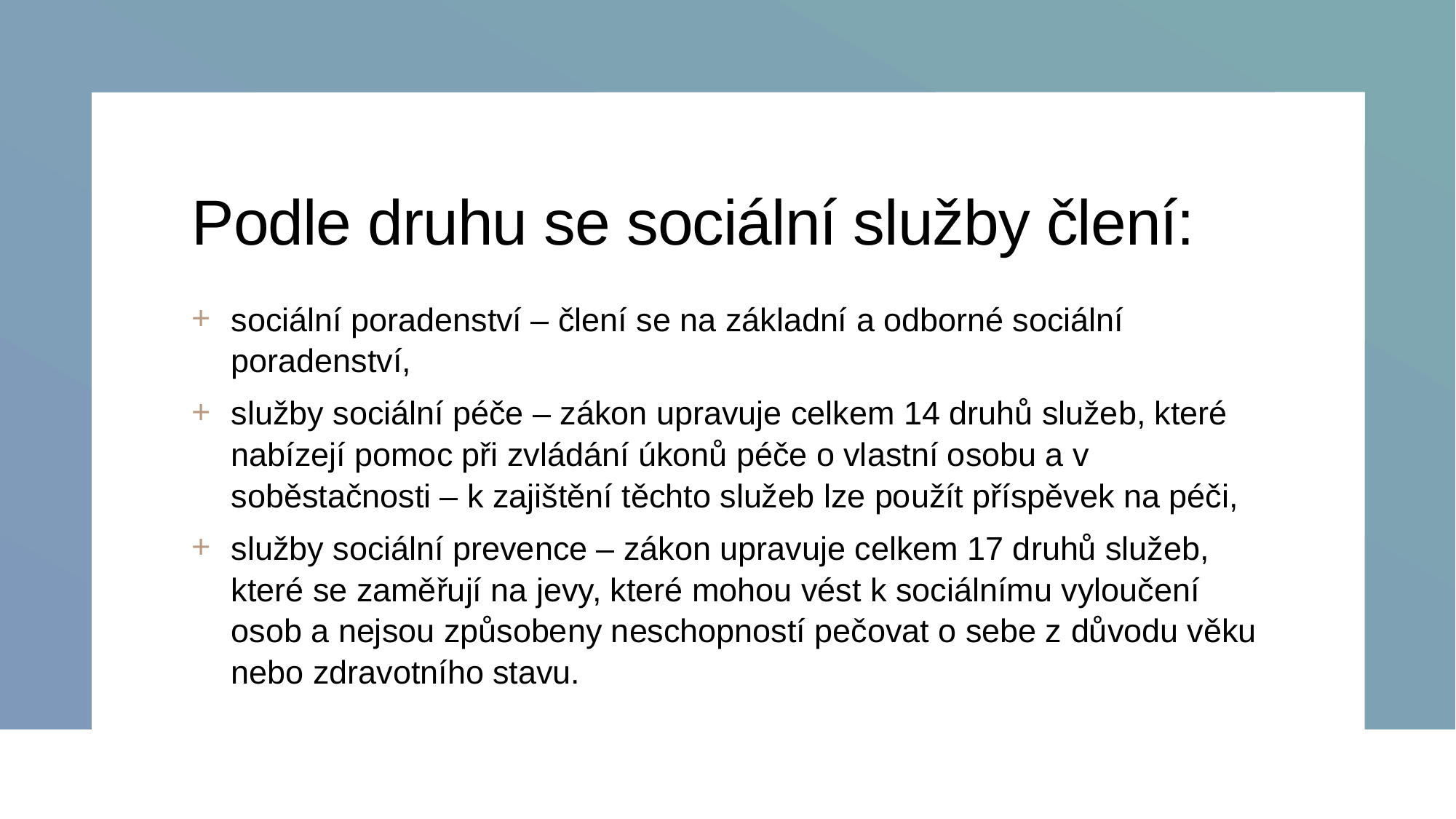

# Podle druhu se sociální služby člení:
sociální poradenství – člení se na základní a odborné sociální poradenství,
služby sociální péče – zákon upravuje celkem 14 druhů služeb, které nabízejí pomoc při zvládání úkonů péče o vlastní osobu a v soběstačnosti – k zajištění těchto služeb lze použít příspěvek na péči,
služby sociální prevence – zákon upravuje celkem 17 druhů služeb, které se zaměřují na jevy, které mohou vést k sociálnímu vyloučení osob a nejsou způsobeny neschopností pečovat o sebe z důvodu věku nebo zdravotního stavu.